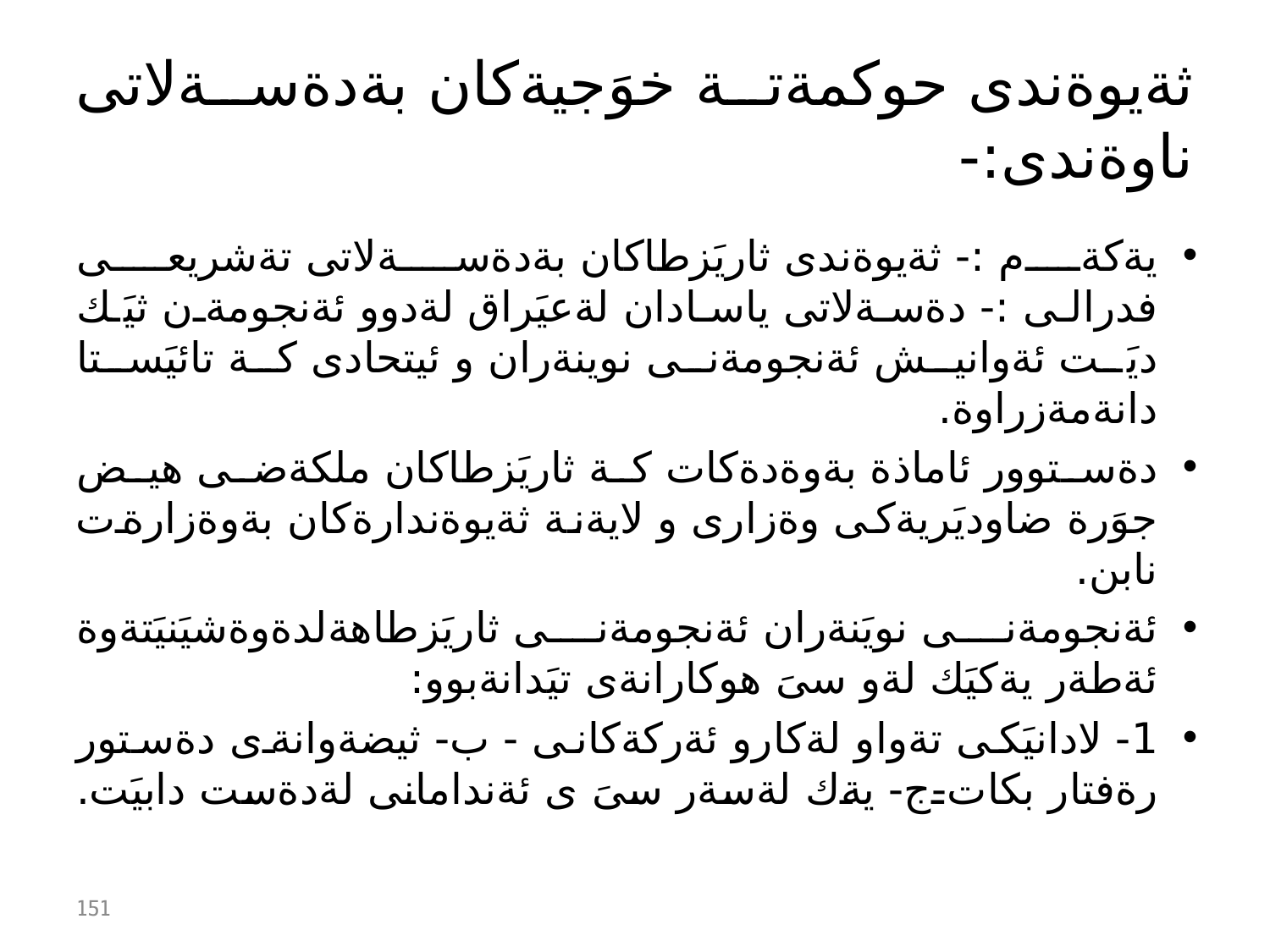

# ثةيوةندى حوكمةتة خوَجيةكان بةدةسةلاتى ناوةندى:-
يةكةم :- ثةيوةندى ثاريَزطاكان بةدةسةلاتى تةشريعى فدرالى :- دةسةلاتى ياسادان لةعيَراق لةدوو ئةنجومةن ثيَك ديَت ئةوانيش ئةنجومةنى نوينةران و ئيتحادى كة تائيَستا دانةمةزراوة.
دةستوور ئاماذة بةوةدةكات كة ثاريَزطاكان ملكةضى هيض جوَرة ضاوديَريةكى وةزارى و لايةنة ثةيوةندارةكان بةوةزارةت نابن.
ئةنجومةنى نويَنةران ئةنجومةنى ثاريَزطاهةلدةوةشيَنيَتةوة ئةطةر يةكيَك لةو سىَ هوكارانةى تيَدانةبوو:
1- لادانيَكى تةواو لةكارو ئةركةكانى - ب- ثيضةوانةى دةستور رةفتار بكات-ج- يةك لةسةر سىَ ى ئةندامانى لةدةست دابيَت.
151